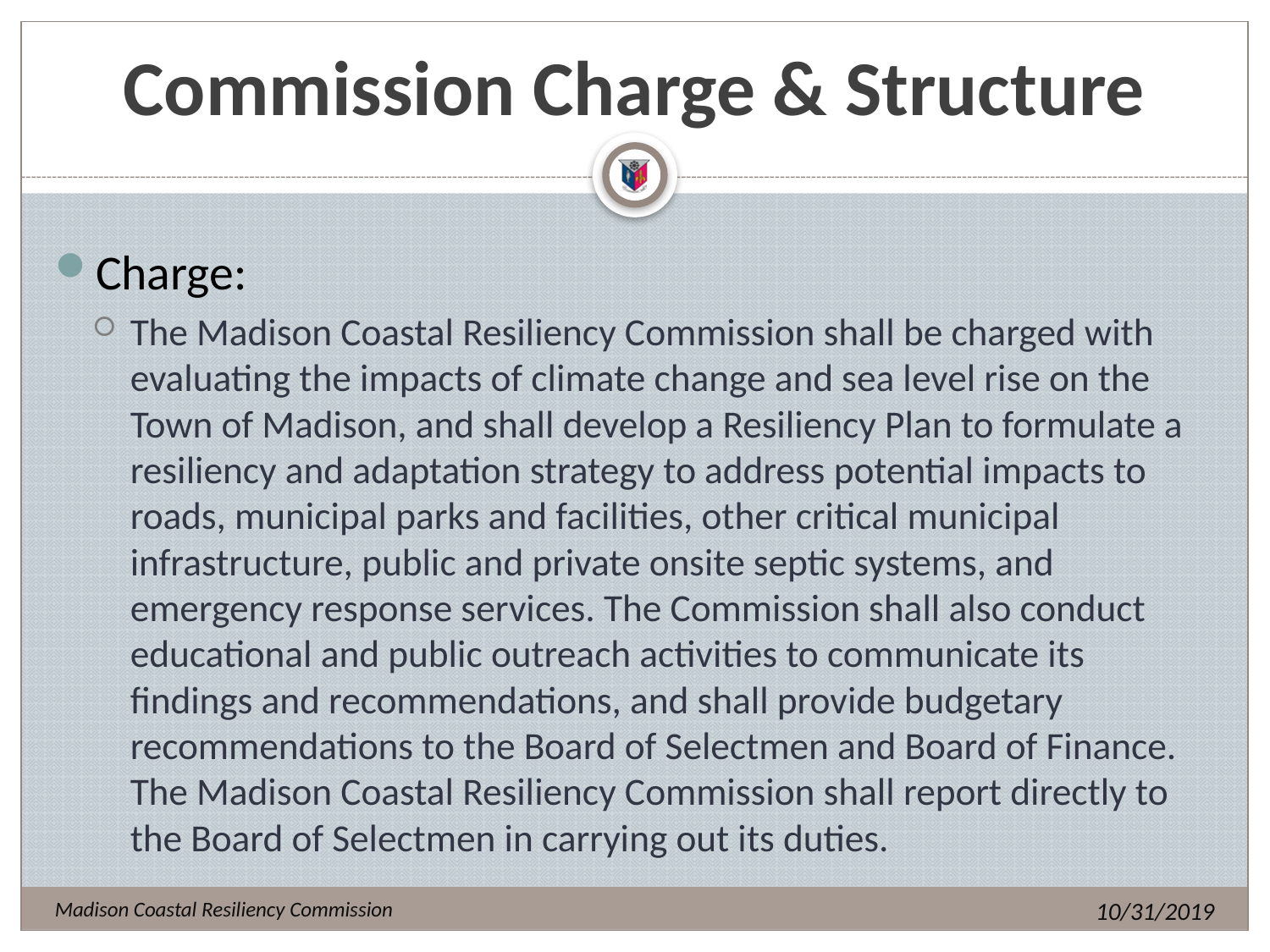

# Commission Charge & Structure
Charge:
The Madison Coastal Resiliency Commission shall be charged with evaluating the impacts of climate change and sea level rise on the Town of Madison, and shall develop a Resiliency Plan to formulate a resiliency and adaptation strategy to address potential impacts to roads, municipal parks and facilities, other critical municipal infrastructure, public and private onsite septic systems, and emergency response services. The Commission shall also conduct educational and public outreach activities to communicate its findings and recommendations, and shall provide budgetary recommendations to the Board of Selectmen and Board of Finance. The Madison Coastal Resiliency Commission shall report directly to the Board of Selectmen in carrying out its duties.
10/31/2019
Madison Coastal Resiliency Commission